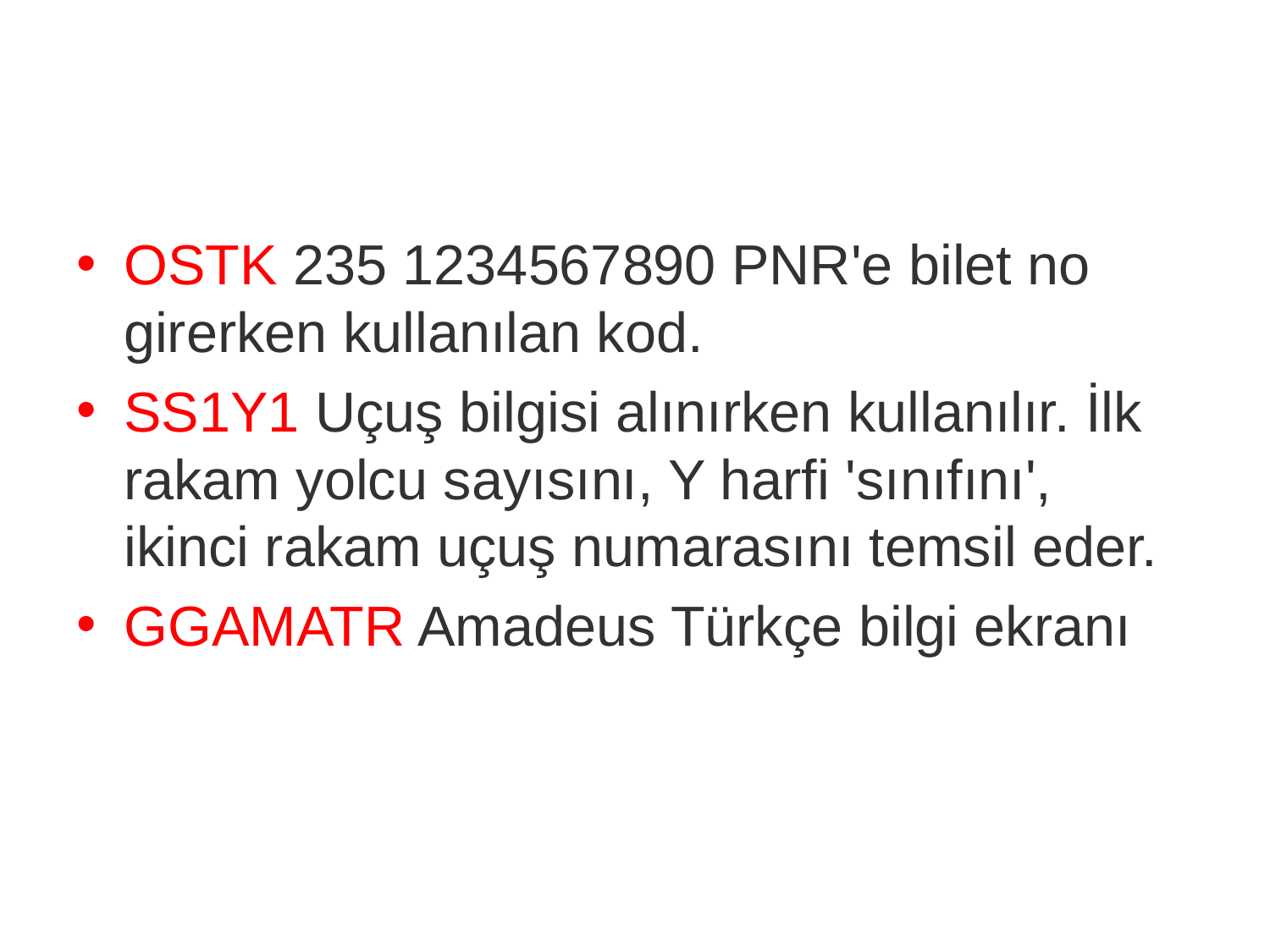

#
OSTK 235 1234567890 PNR'e bilet no girerken kullanılan kod.
SS1Y1 Uçuş bilgisi alınırken kullanılır. İlk rakam yolcu sayısını, Y harfi 'sınıfını', ikinci rakam uçuş numarasını temsil eder.
GGAMATR Amadeus Türkçe bilgi ekranı